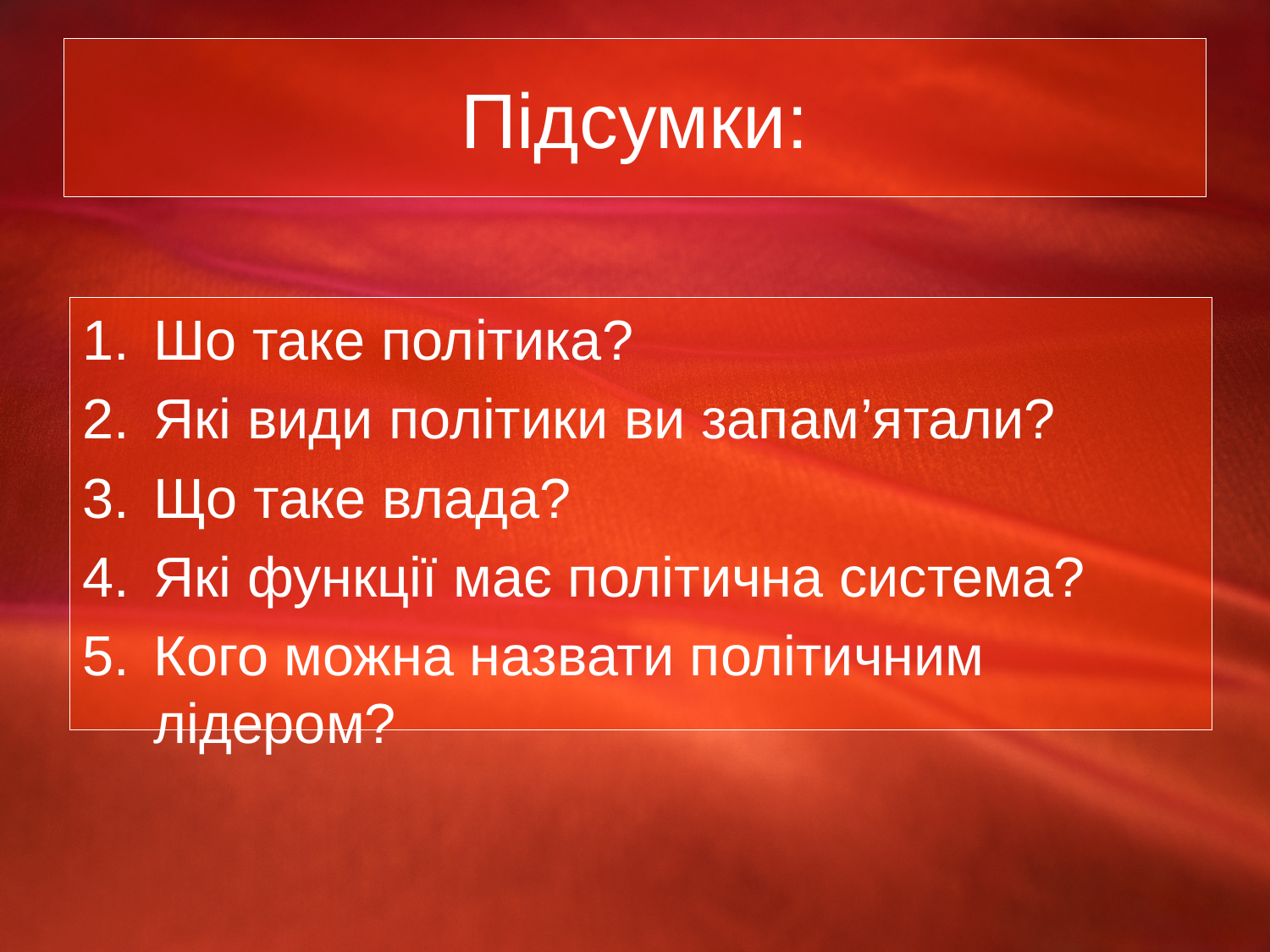

# Підсумки:
Шо таке політика?
Які види політики ви запам’ятали?
Що таке влада?
Які функції має політична система?
Кого можна назвати політичним лідером?